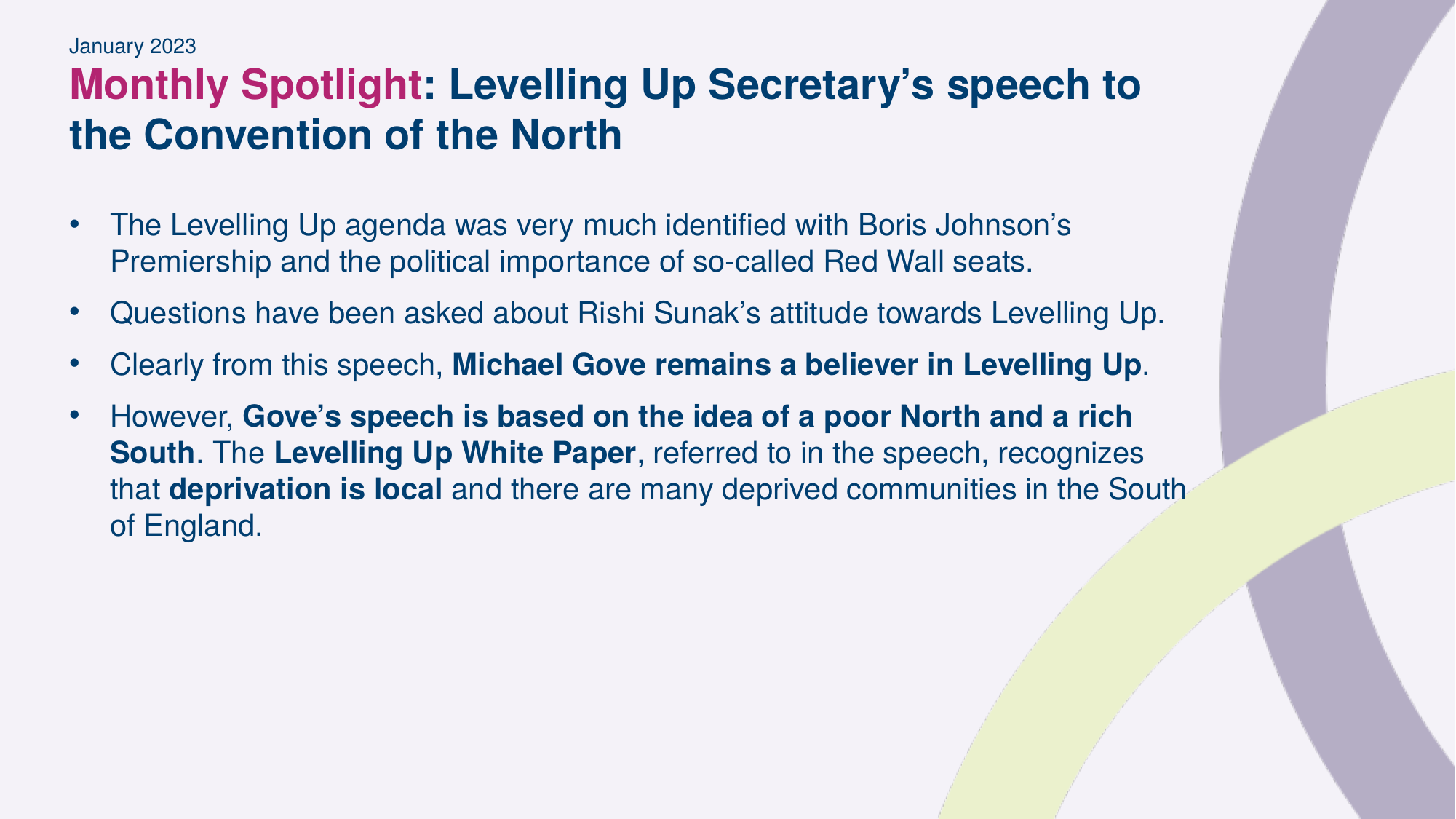

# January 2023 Monthly Spotlight: Levelling Up Secretary’s speech to the Convention of the North
The Levelling Up agenda was very much identified with Boris Johnson’s Premiership and the political importance of so-called Red Wall seats.
Questions have been asked about Rishi Sunak’s attitude towards Levelling Up.
Clearly from this speech, Michael Gove remains a believer in Levelling Up.
However, Gove’s speech is based on the idea of a poor North and a rich South. The Levelling Up White Paper, referred to in the speech, recognizes that deprivation is local and there are many deprived communities in the South of England.